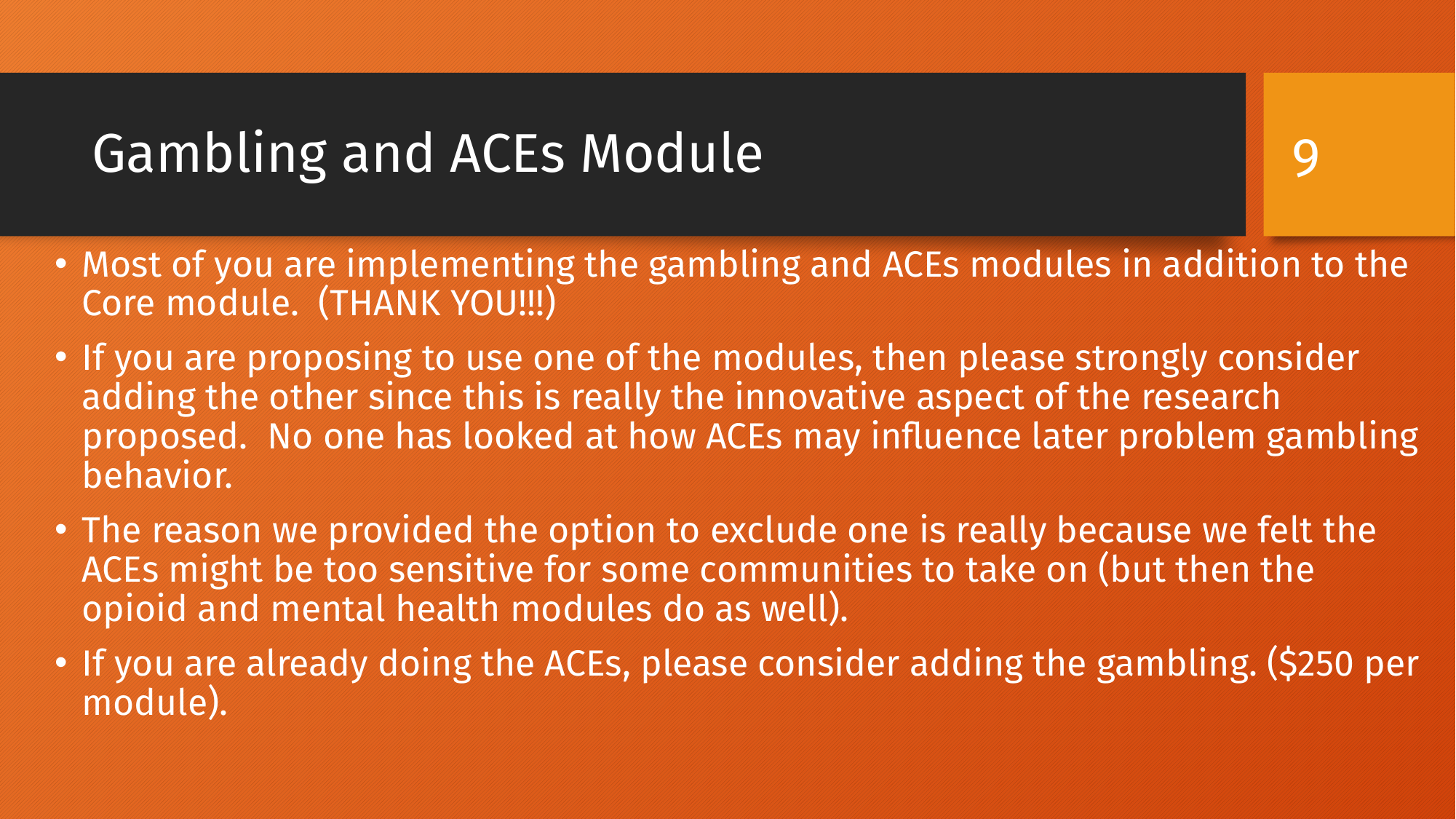

9
# Gambling and ACEs Module
Most of you are implementing the gambling and ACEs modules in addition to the Core module.  (THANK YOU!!!)
If you are proposing to use one of the modules, then please strongly consider adding the other since this is really the innovative aspect of the research proposed.  No one has looked at how ACEs may influence later problem gambling behavior.
The reason we provided the option to exclude one is really because we felt the ACEs might be too sensitive for some communities to take on (but then the opioid and mental health modules do as well).
If you are already doing the ACEs, please consider adding the gambling. ($250 per module).